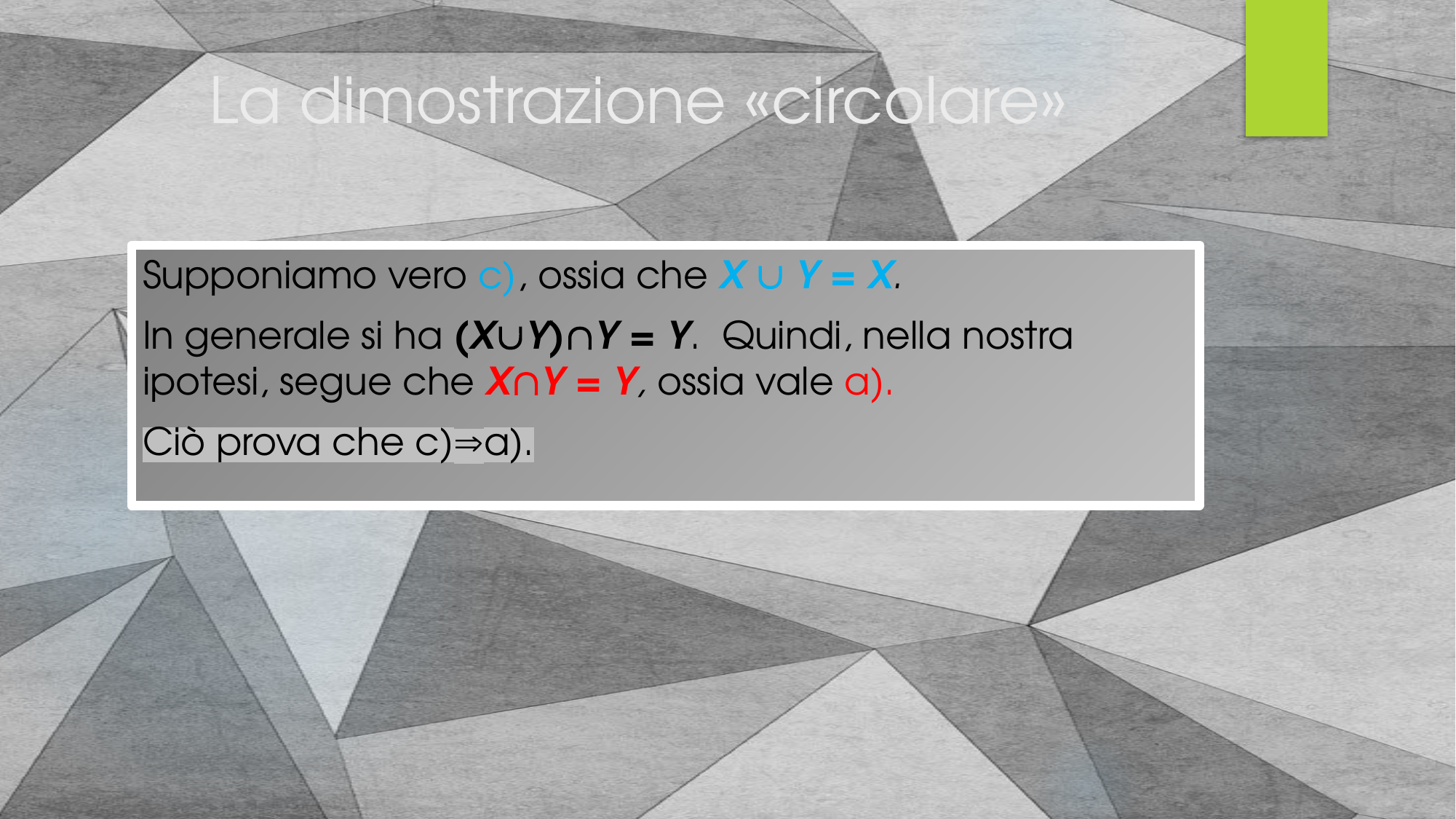

# La dimostrazione «circolare»
Supponiamo vero c), ossia che X ∪ Y = X.
In generale si ha (X∪Y)∩Y = Y.  Quindi, nella nostra ipotesi, segue che X∩Y = Y, ossia vale a).
Ciò prova che c)⇒a).